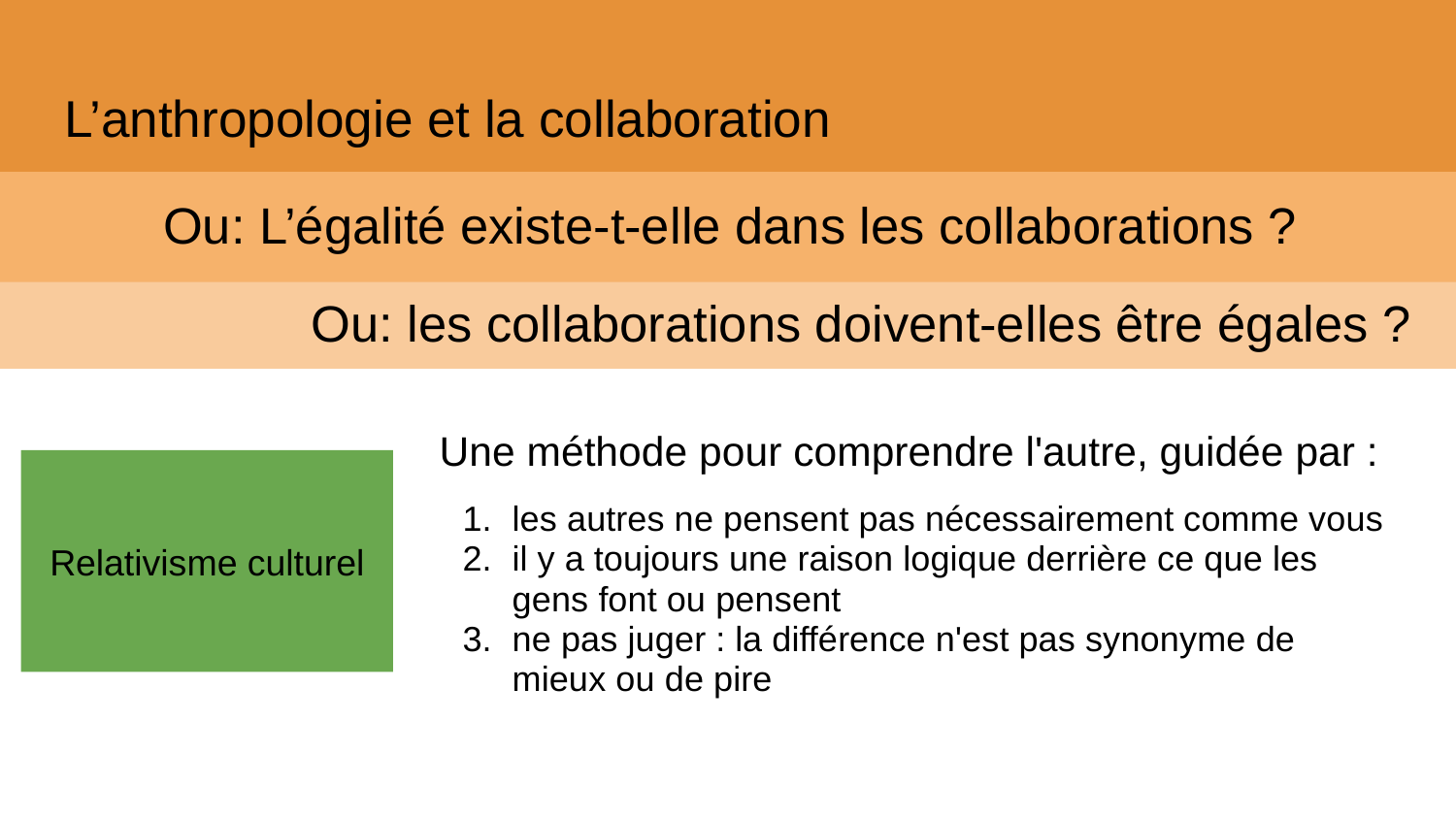

# L’anthropologie et la collaboration

Ou: L’égalité existe-t-elle dans les collaborations ?
Ou: les collaborations doivent-elles être égales ?

Une méthode pour comprendre l'autre, guidée par :
les autres ne pensent pas nécessairement comme vous
il y a toujours une raison logique derrière ce que les gens font ou pensent
ne pas juger : la différence n'est pas synonyme de mieux ou de pire

Relativisme culturel